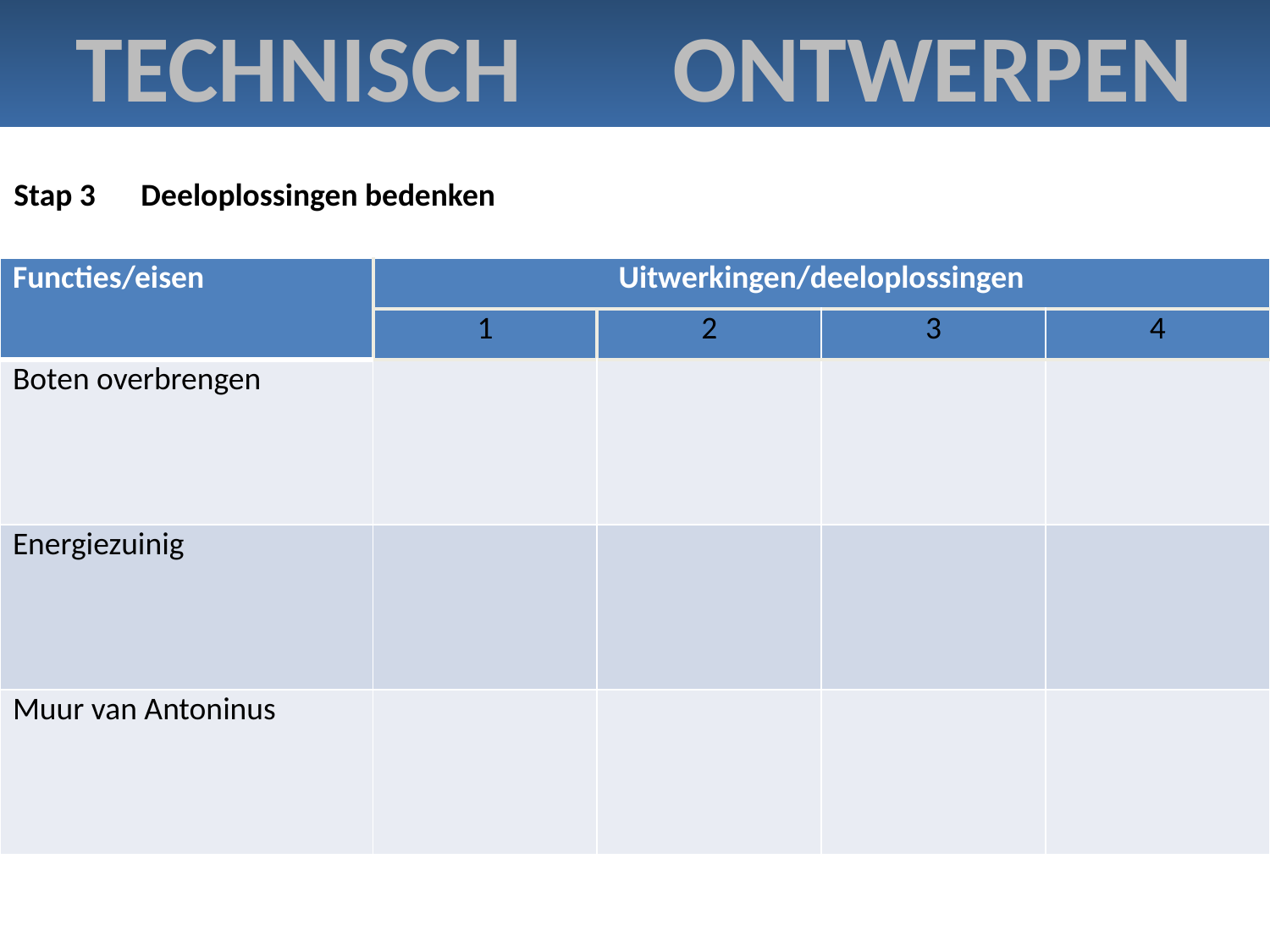

TECHNISCH       ONTWERPEN

Stap 3	Deeloplossingen bedenken

| Functies/eisen | Uitwerkingen/deeloplossingen |  |  |  |
| --- | --- | --- | --- | --- |
|  | 1 | 2 | 3 | 4 |
| Boten overbrengen |  |  |  |  |
| Energiezuinig |  |  |  |  |
| Muur van Antoninus |  |  |  |  |